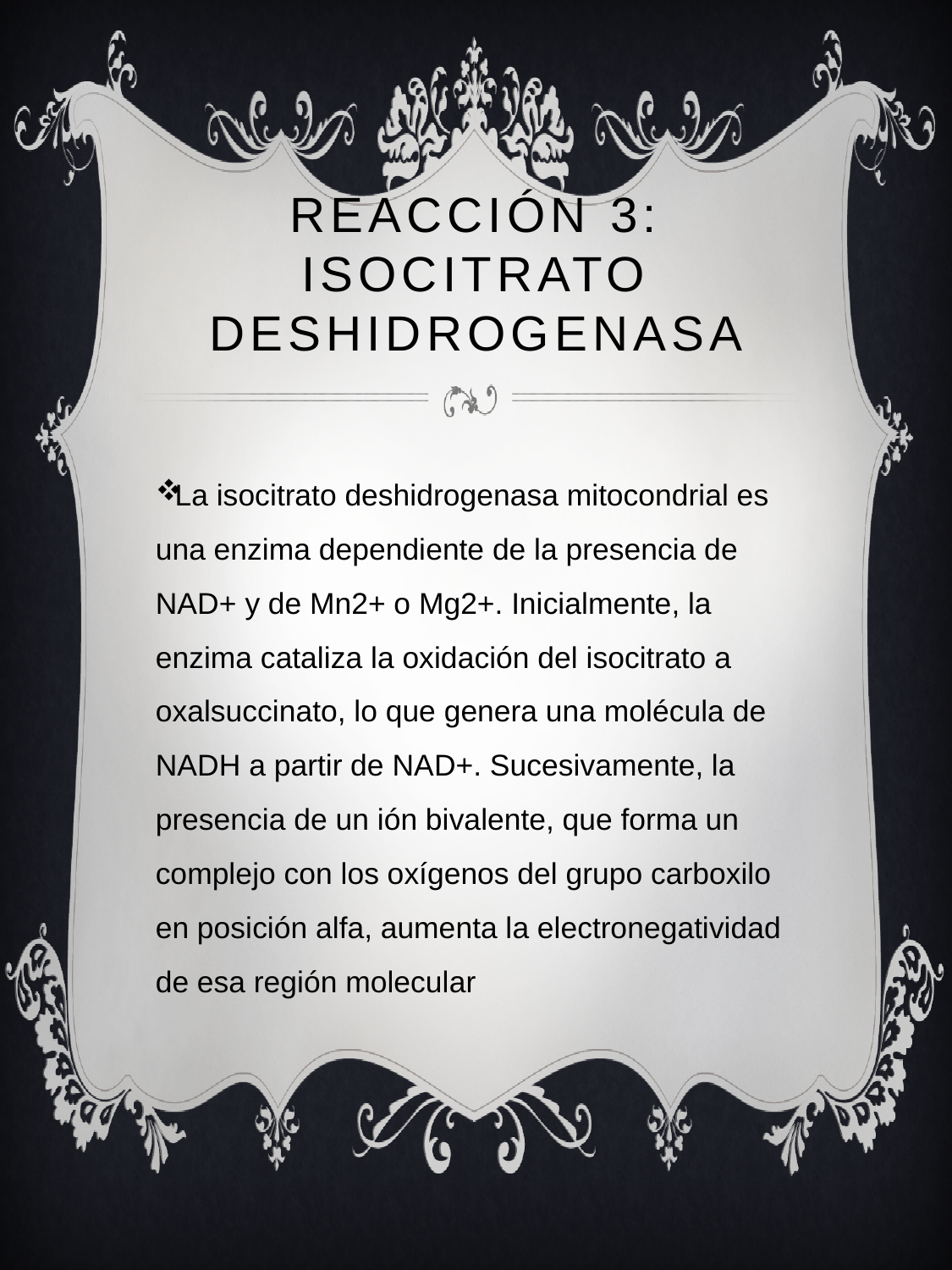

# Reacción 3: Isocitrato deshidrogenasa
La isocitrato deshidrogenasa mitocondrial es una enzima dependiente de la presencia de NAD+ y de Mn2+ o Mg2+. Inicialmente, la enzima cataliza la oxidación del isocitrato a oxalsuccinato, lo que genera una molécula de NADH a partir de NAD+. Sucesivamente, la presencia de un ión bivalente, que forma un complejo con los oxígenos del grupo carboxilo en posición alfa, aumenta la electronegatividad de esa región molecular